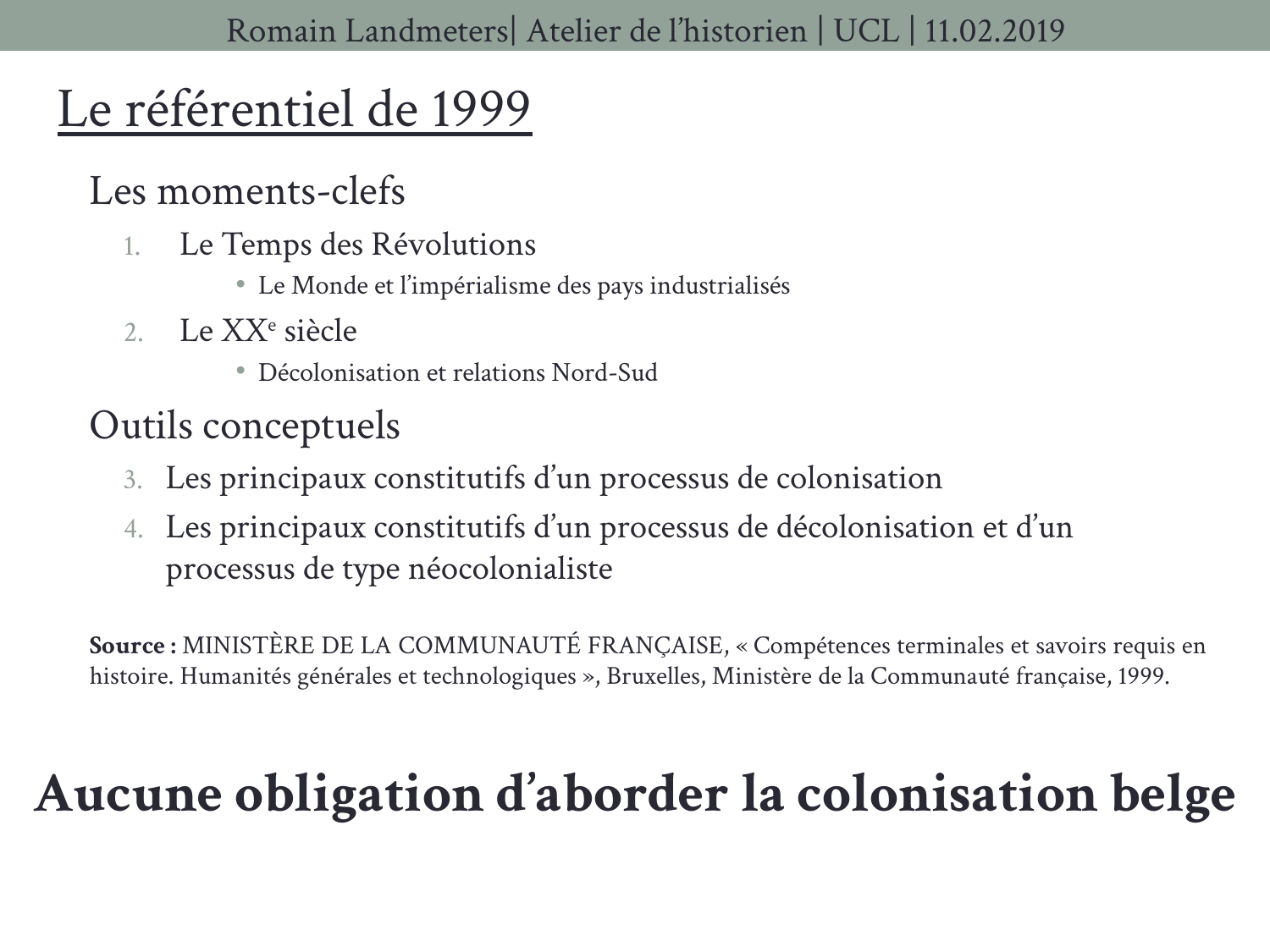

Romain Landmeters| Atelier de l’historien | UCL | 11.02.2019

Le référentiel de 1999
Les moments-clefs
Le Temps des Révolutions
Le Monde et l’impérialisme des pays industrialisés
Le XXe siècle
Décolonisation et relations Nord-Sud
Outils conceptuels
Les principaux constitutifs d’un processus de colonisation
Les principaux constitutifs d’un processus de décolonisation et d’un processus de type néocolonialiste

Source : Ministère de la Communauté française, « Compétences terminales et savoirs requis en histoire. Humanités générales et technologiques », Bruxelles, Ministère de la Communauté française, 1999.

Aucune obligation d’aborder la colonisation belge